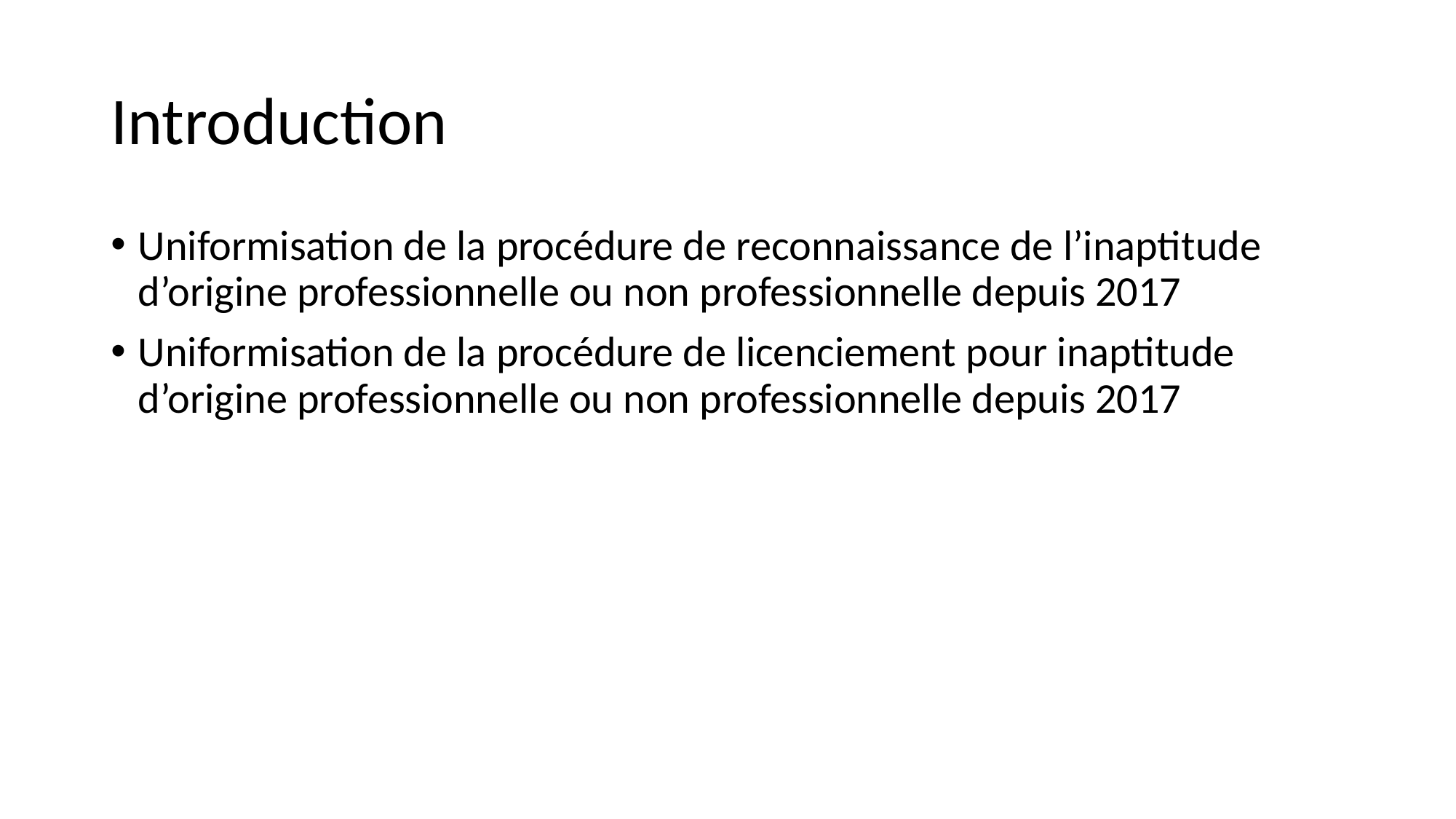

# Introduction
Uniformisation de la procédure de reconnaissance de l’inaptitude d’origine professionnelle ou non professionnelle depuis 2017
Uniformisation de la procédure de licenciement pour inaptitude d’origine professionnelle ou non professionnelle depuis 2017